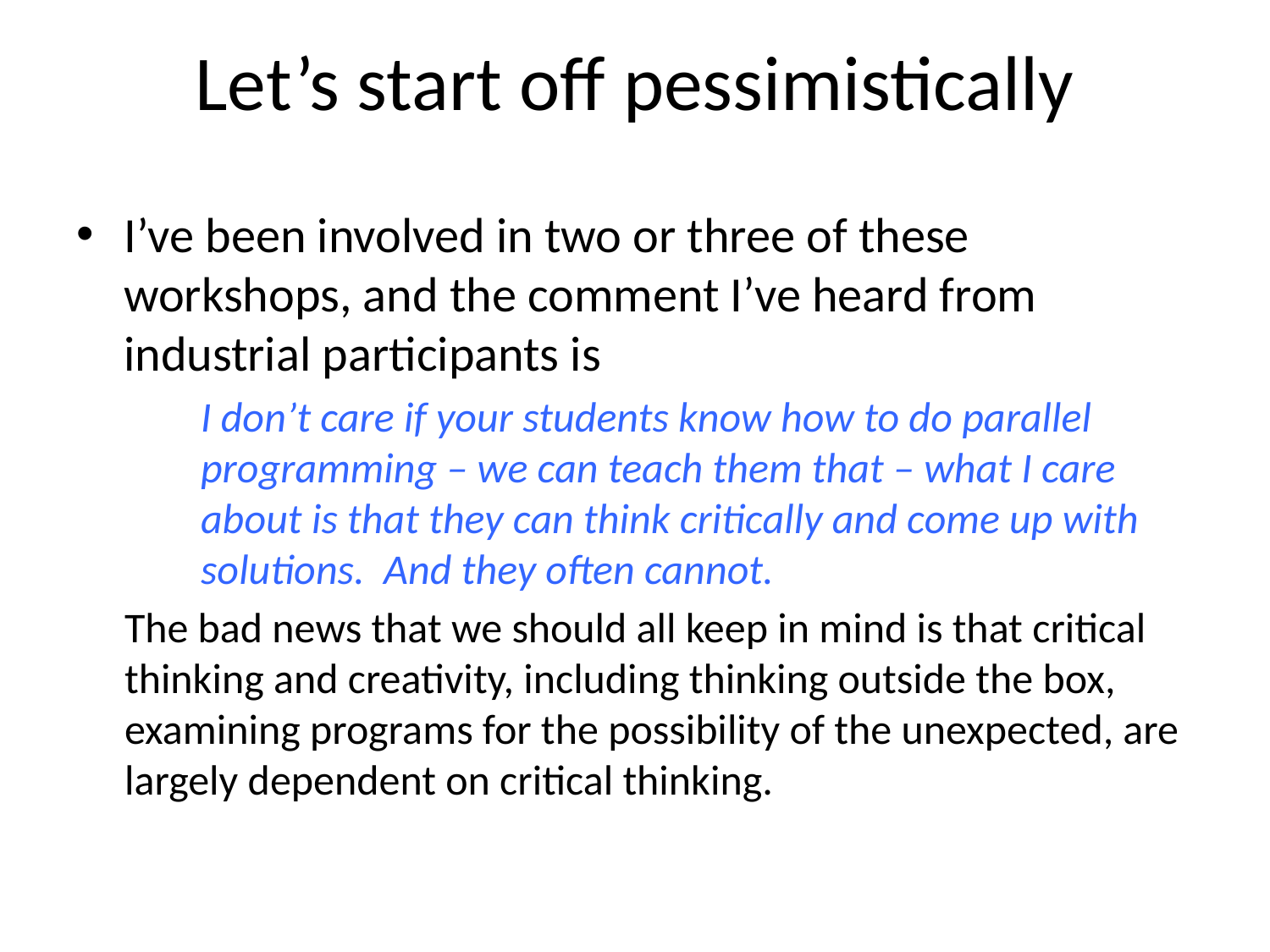

# Let’s start off pessimistically
I’ve been involved in two or three of these workshops, and the comment I’ve heard from industrial participants is
I don’t care if your students know how to do parallel programming – we can teach them that – what I care about is that they can think critically and come up with solutions.  And they often cannot.
The bad news that we should all keep in mind is that critical thinking and creativity, including thinking outside the box, examining programs for the possibility of the unexpected, are largely dependent on critical thinking.